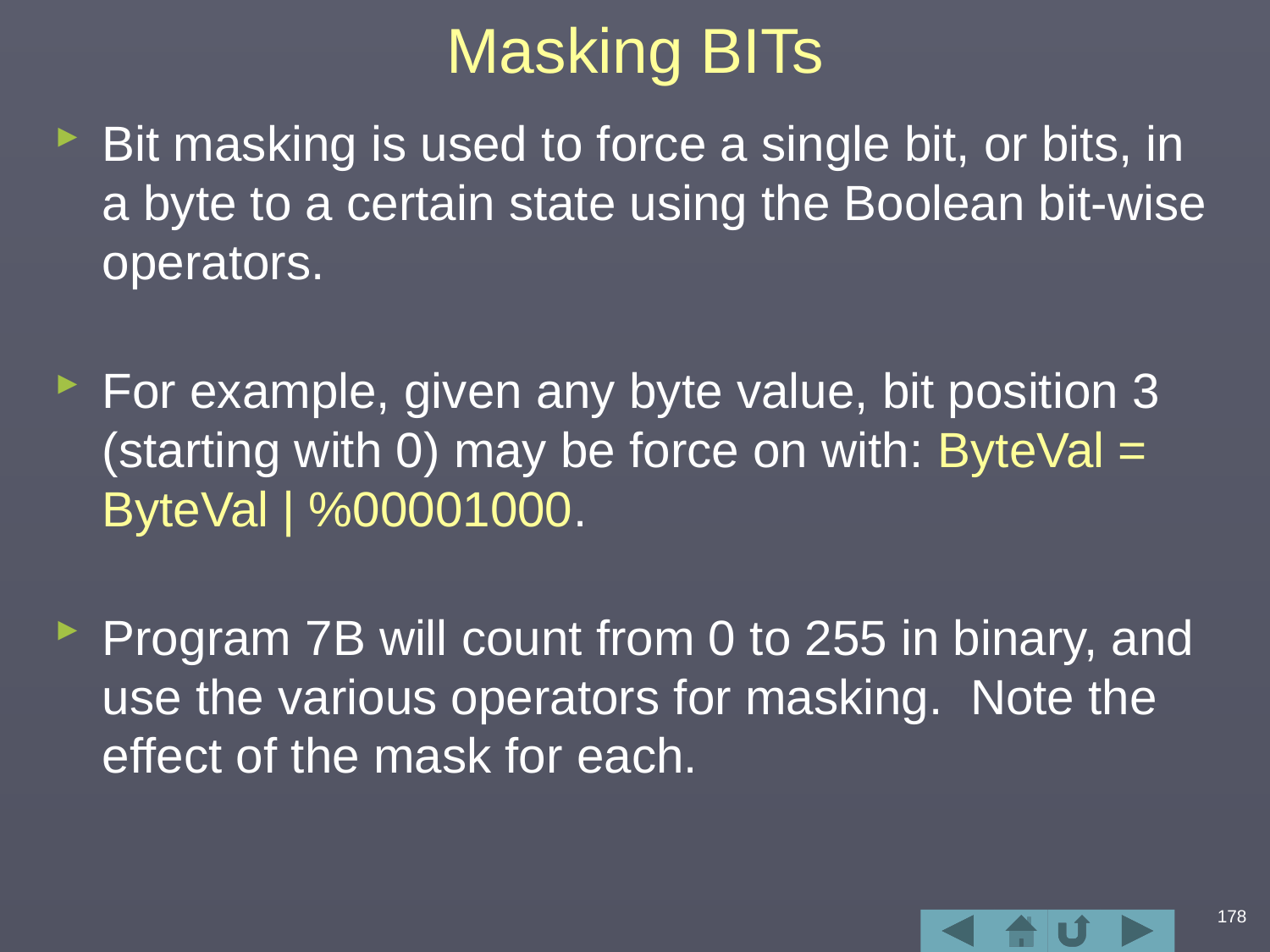

# Masking BITs
Bit masking is used to force a single bit, or bits, in a byte to a certain state using the Boolean bit-wise operators.
For example, given any byte value, bit position 3 (starting with 0) may be force on with: ByteVal = ByteVal | %00001000.
Program 7B will count from 0 to 255 in binary, and use the various operators for masking.  Note the effect of the mask for each.
178